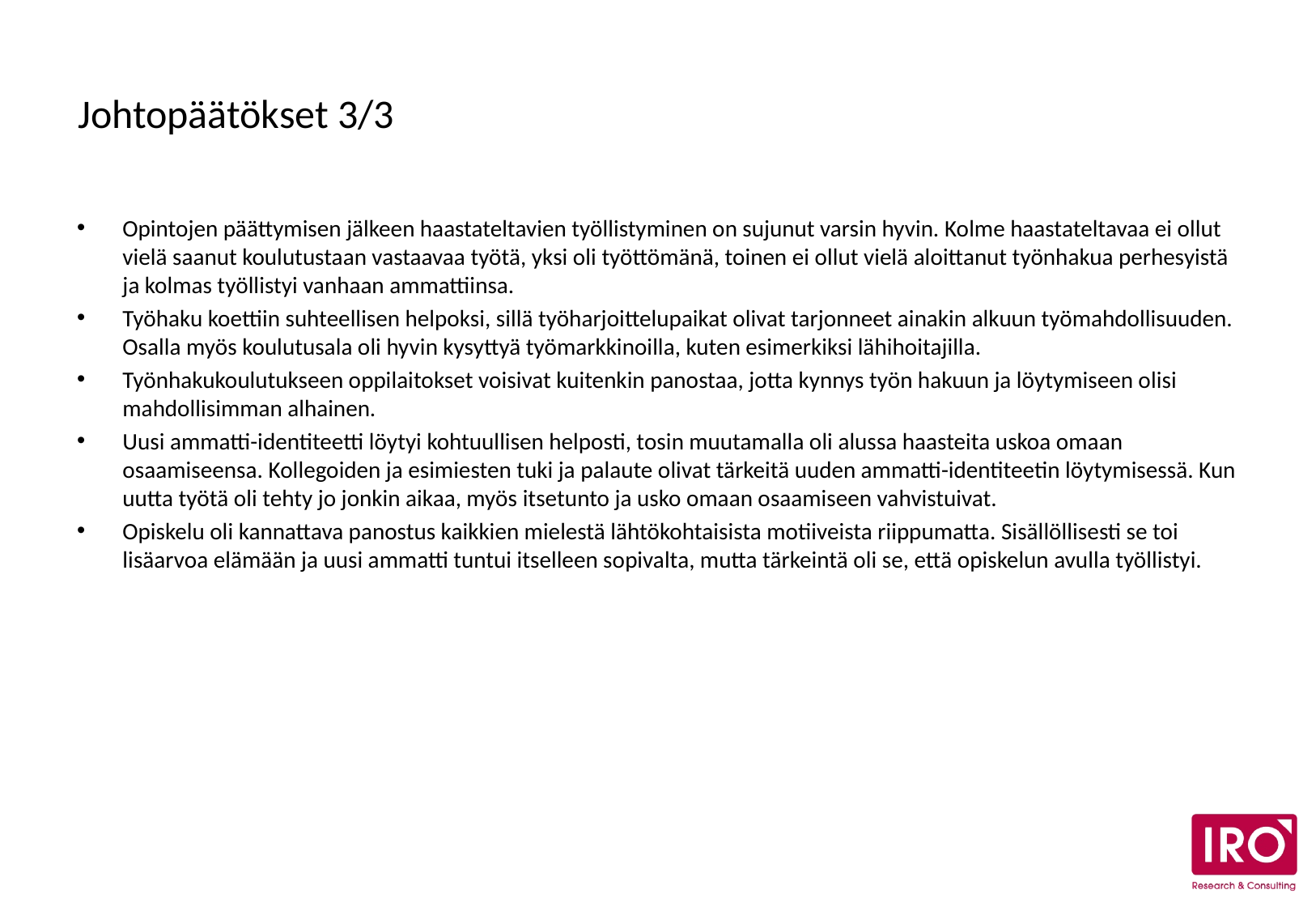

# Johtopäätökset 3/3
Opintojen päättymisen jälkeen haastateltavien työllistyminen on sujunut varsin hyvin. Kolme haastateltavaa ei ollut vielä saanut koulutustaan vastaavaa työtä, yksi oli työttömänä, toinen ei ollut vielä aloittanut työnhakua perhesyistä ja kolmas työllistyi vanhaan ammattiinsa.
Työhaku koettiin suhteellisen helpoksi, sillä työharjoittelupaikat olivat tarjonneet ainakin alkuun työmahdollisuuden. Osalla myös koulutusala oli hyvin kysyttyä työmarkkinoilla, kuten esimerkiksi lähihoitajilla.
Työnhakukoulutukseen oppilaitokset voisivat kuitenkin panostaa, jotta kynnys työn hakuun ja löytymiseen olisi mahdollisimman alhainen.
Uusi ammatti-identiteetti löytyi kohtuullisen helposti, tosin muutamalla oli alussa haasteita uskoa omaan osaamiseensa. Kollegoiden ja esimiesten tuki ja palaute olivat tärkeitä uuden ammatti-identiteetin löytymisessä. Kun uutta työtä oli tehty jo jonkin aikaa, myös itsetunto ja usko omaan osaamiseen vahvistuivat.
Opiskelu oli kannattava panostus kaikkien mielestä lähtökohtaisista motiiveista riippumatta. Sisällöllisesti se toi lisäarvoa elämään ja uusi ammatti tuntui itselleen sopivalta, mutta tärkeintä oli se, että opiskelun avulla työllistyi.